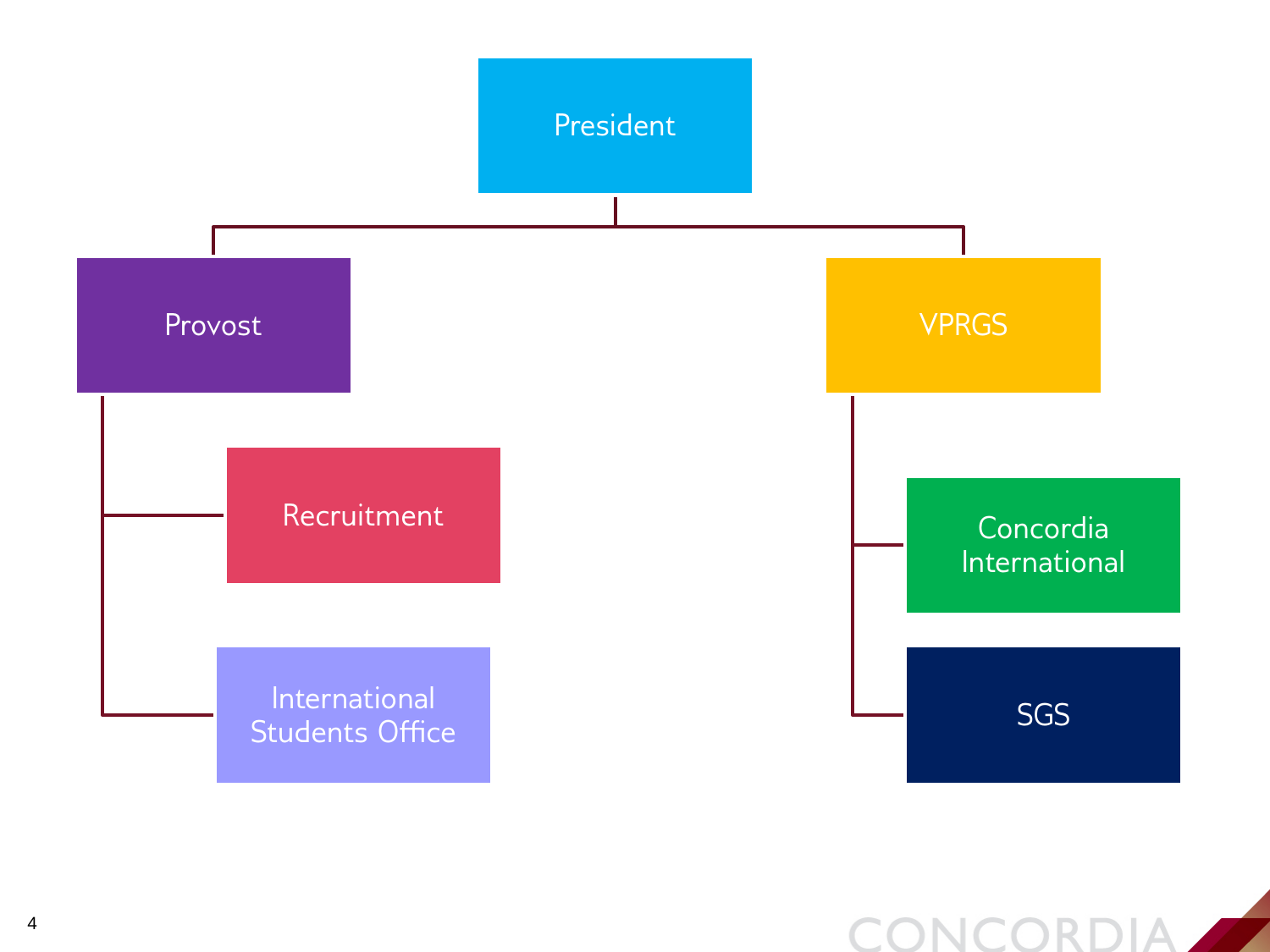

President
Provost
Recruitment
International Students Office
VPRGS
Concordia International
SGS